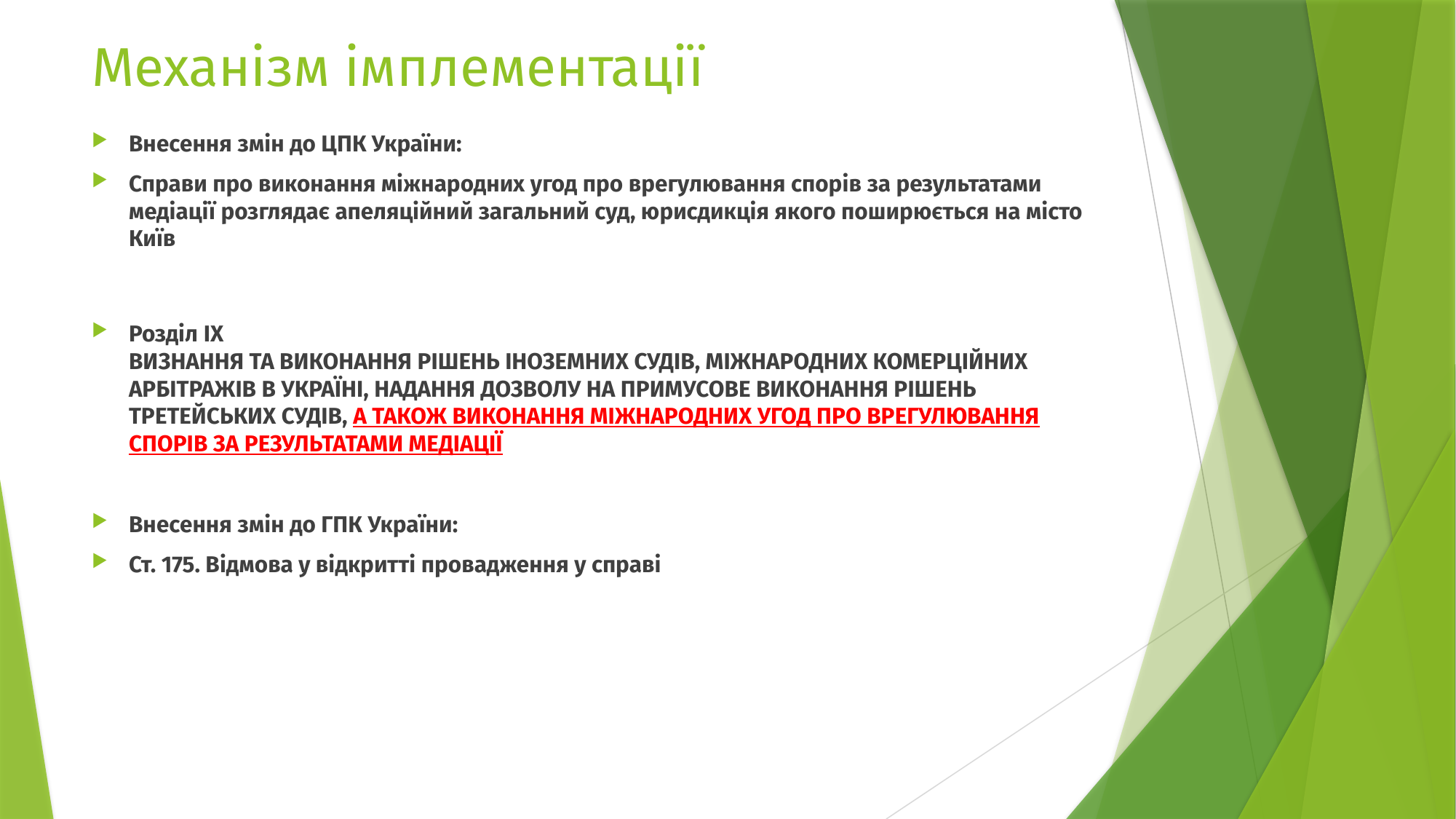

# Механізм імплементації
Внесення змін до ЦПК України:
Справи про виконання міжнародних угод про врегулювання спорів за результатами медіації розглядає апеляційний загальний суд, юрисдикція якого поширюється на місто Київ
Розділ IX 
ВИЗНАННЯ ТА ВИКОНАННЯ РІШЕНЬ ІНОЗЕМНИХ СУДІВ, МІЖНАРОДНИХ КОМЕРЦІЙНИХ АРБІТРАЖІВ В УКРАЇНІ, НАДАННЯ ДОЗВОЛУ НА ПРИМУСОВЕ ВИКОНАННЯ РІШЕНЬ ТРЕТЕЙСЬКИХ СУДІВ, А ТАКОЖ ВИКОНАННЯ МІЖНАРОДНИХ УГОД ПРО ВРЕГУЛЮВАННЯ СПОРІВ ЗА РЕЗУЛЬТАТАМИ МЕДІАЦІЇ

Внесення змін до ГПК України:
Ст. 175. Відмова у відкритті провадження у справі